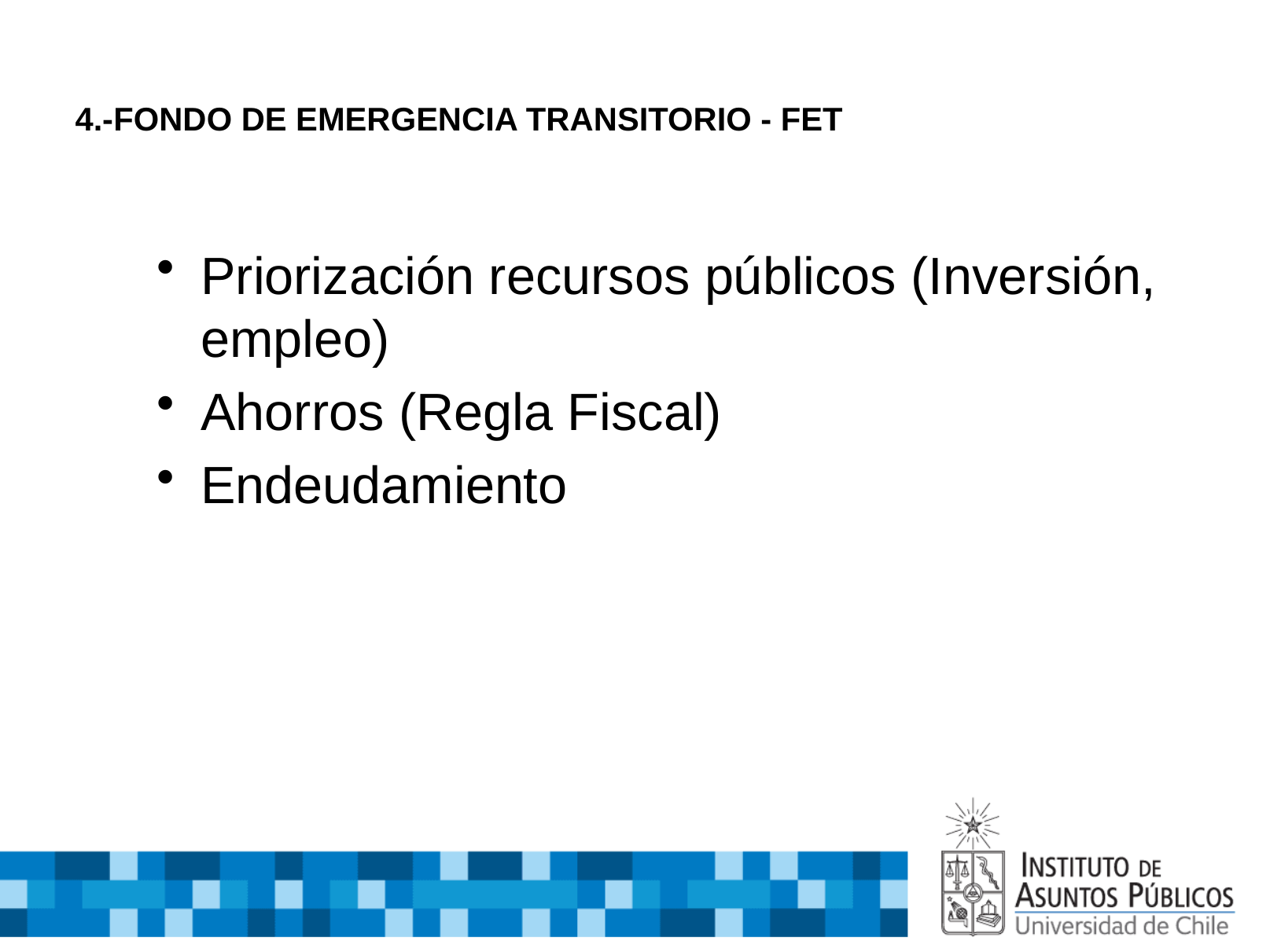

# 4.-FONDO DE EMERGENCIA TRANSITORIO - FET
Priorización recursos públicos (Inversión, empleo)
Ahorros (Regla Fiscal)
Endeudamiento